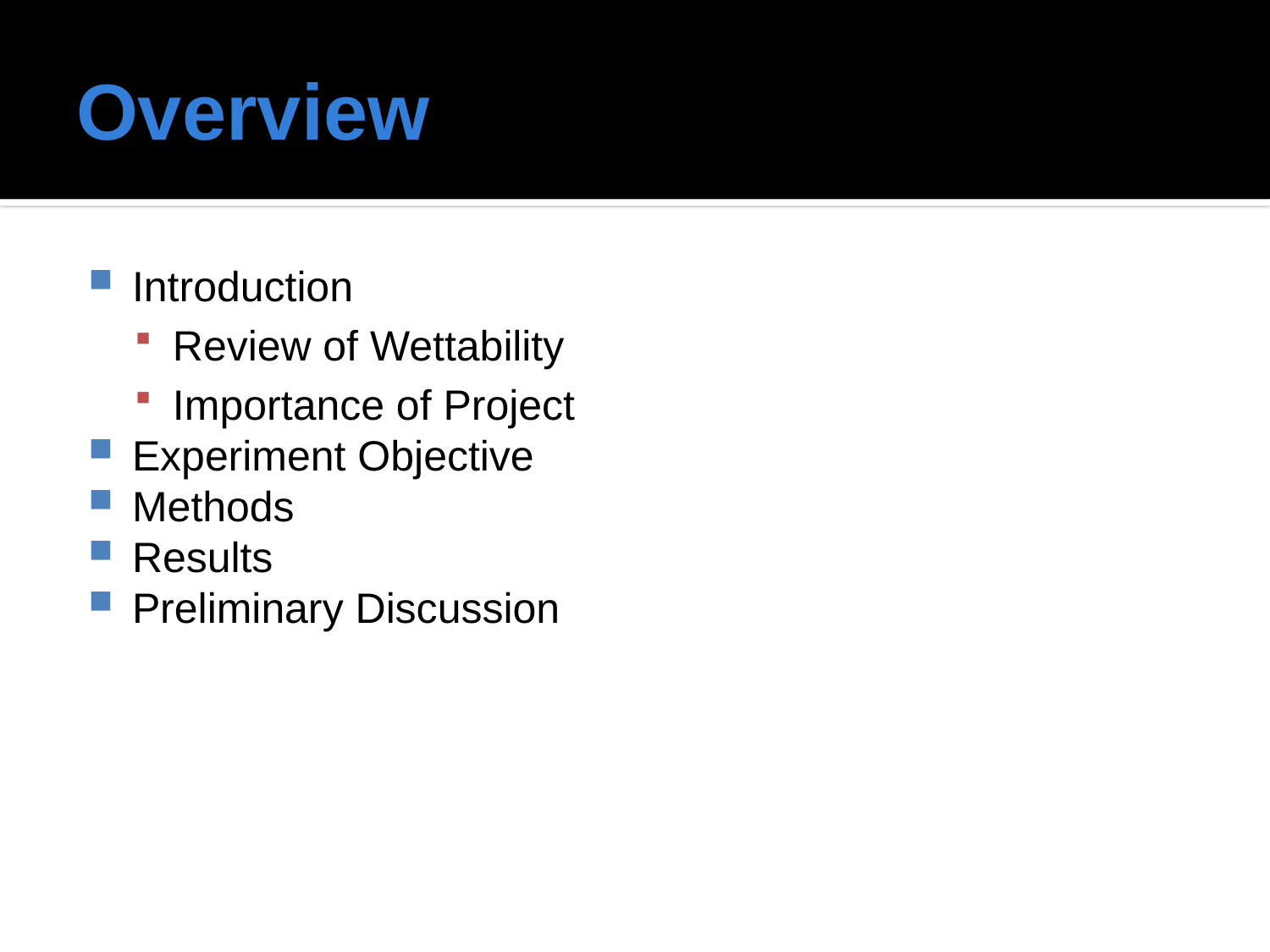

# Overview
Introduction
Review of Wettability
Importance of Project
Experiment Objective
Methods
Results
Preliminary Discussion